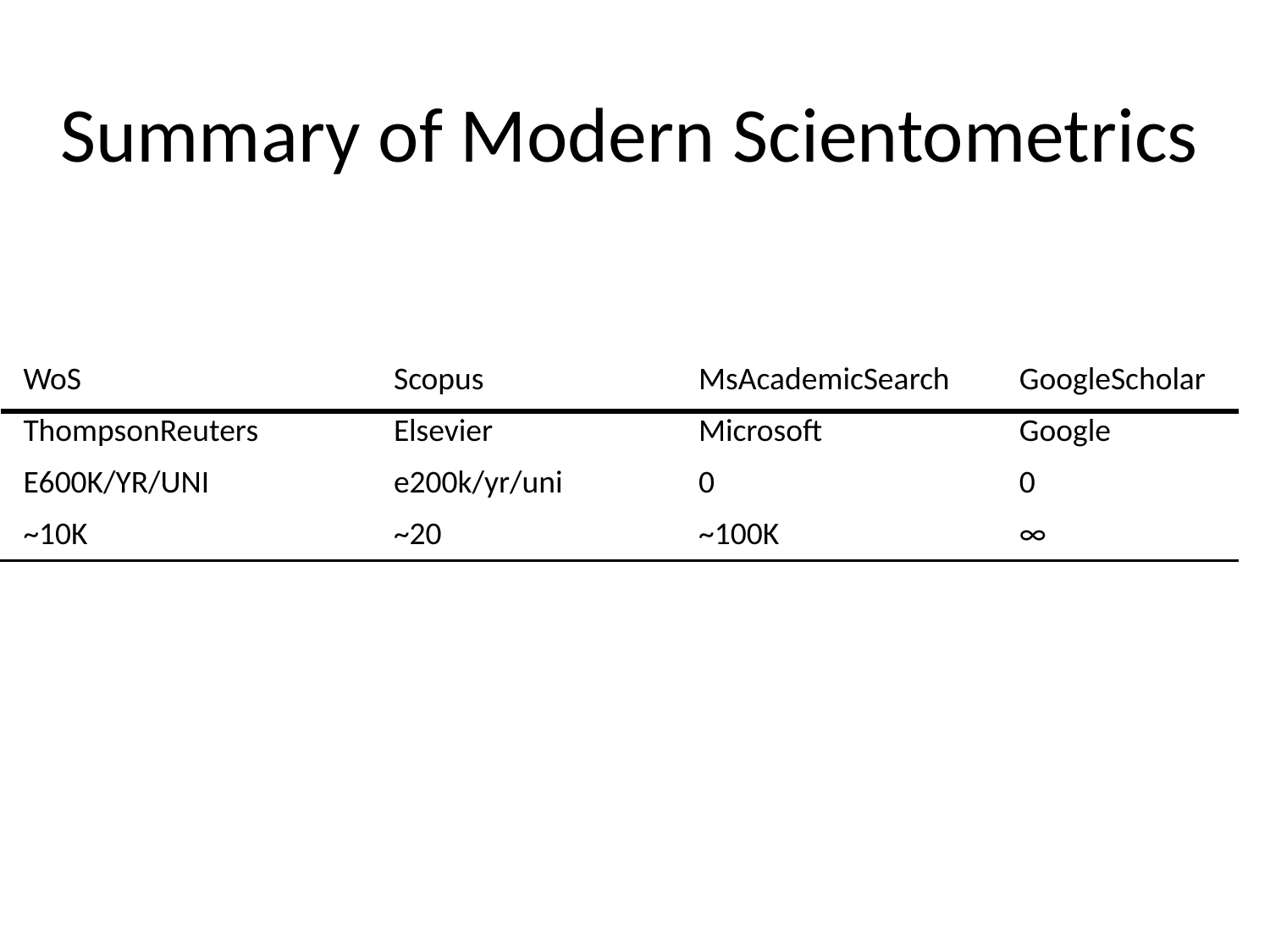

# Summary of Modern Scientometrics
| WoS | Scopus | MsAcademicSearch | GoogleScholar |
| --- | --- | --- | --- |
| ThompsonReuters | Elsevier | Microsoft | Google |
| E600K/YR/UNI | e200k/yr/uni | 0 | 0 |
| ~10K | ~20 | ~100K | ∞ |
|  |  |  |  |
|  |  |  |  |
|  |  |  |  |
|  |  |  |  |